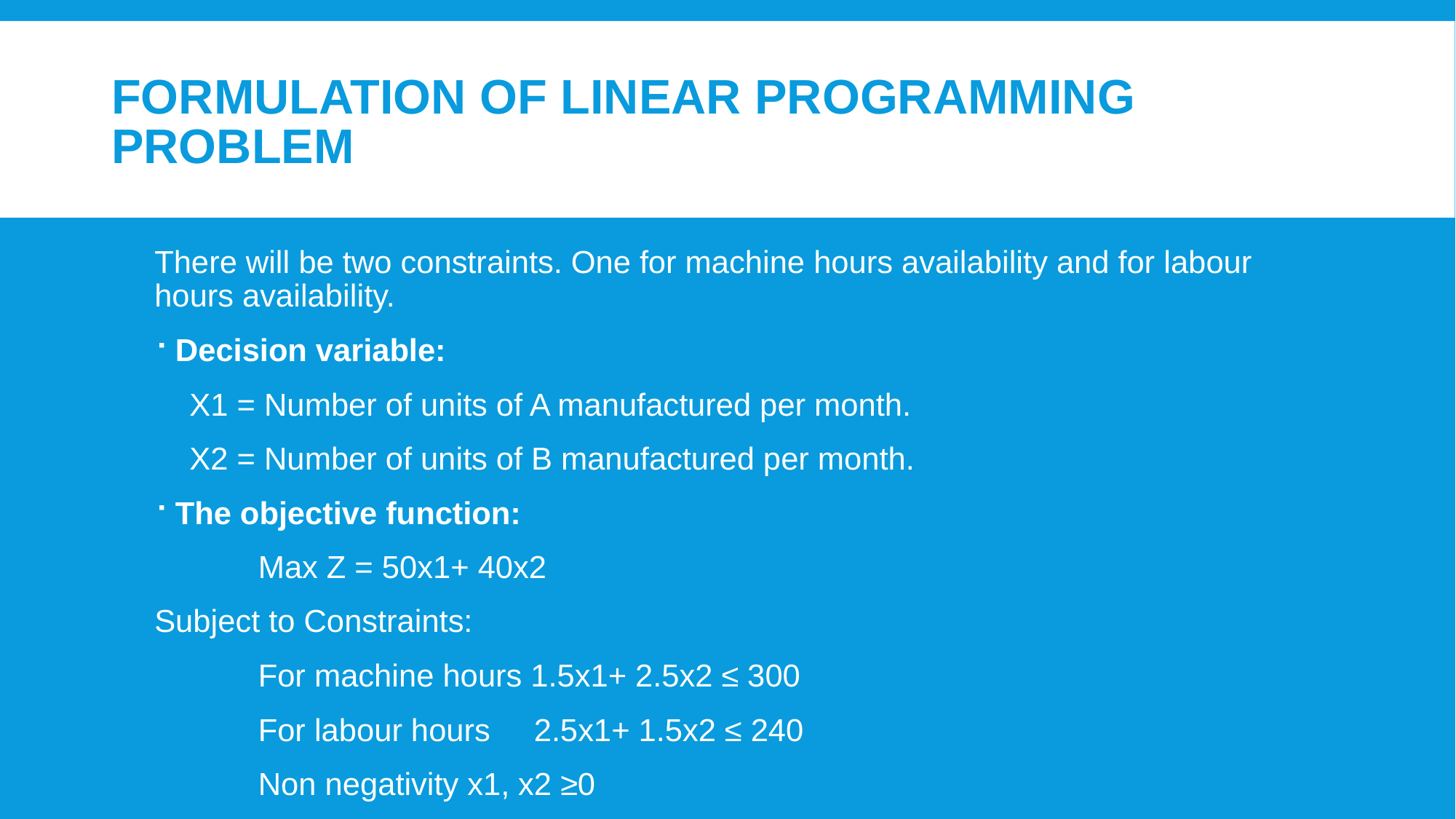

# FORMULATION OF LINEAR PROGRAMMING PROBLEM
There will be two constraints. One for machine hours availability and for labour hours availability.
Decision variable:
    X1 = Number of units of A manufactured per month.
    X2 = Number of units of B manufactured per month.
The objective function:
	Max Z = 50x1+ 40x2
Subject to Constraints:
  	For machine hours 1.5x1+ 2.5x2 ≤ 300
	For labour hours     2.5x1+ 1.5x2 ≤ 240
	Non negativity x1, x2 ≥0